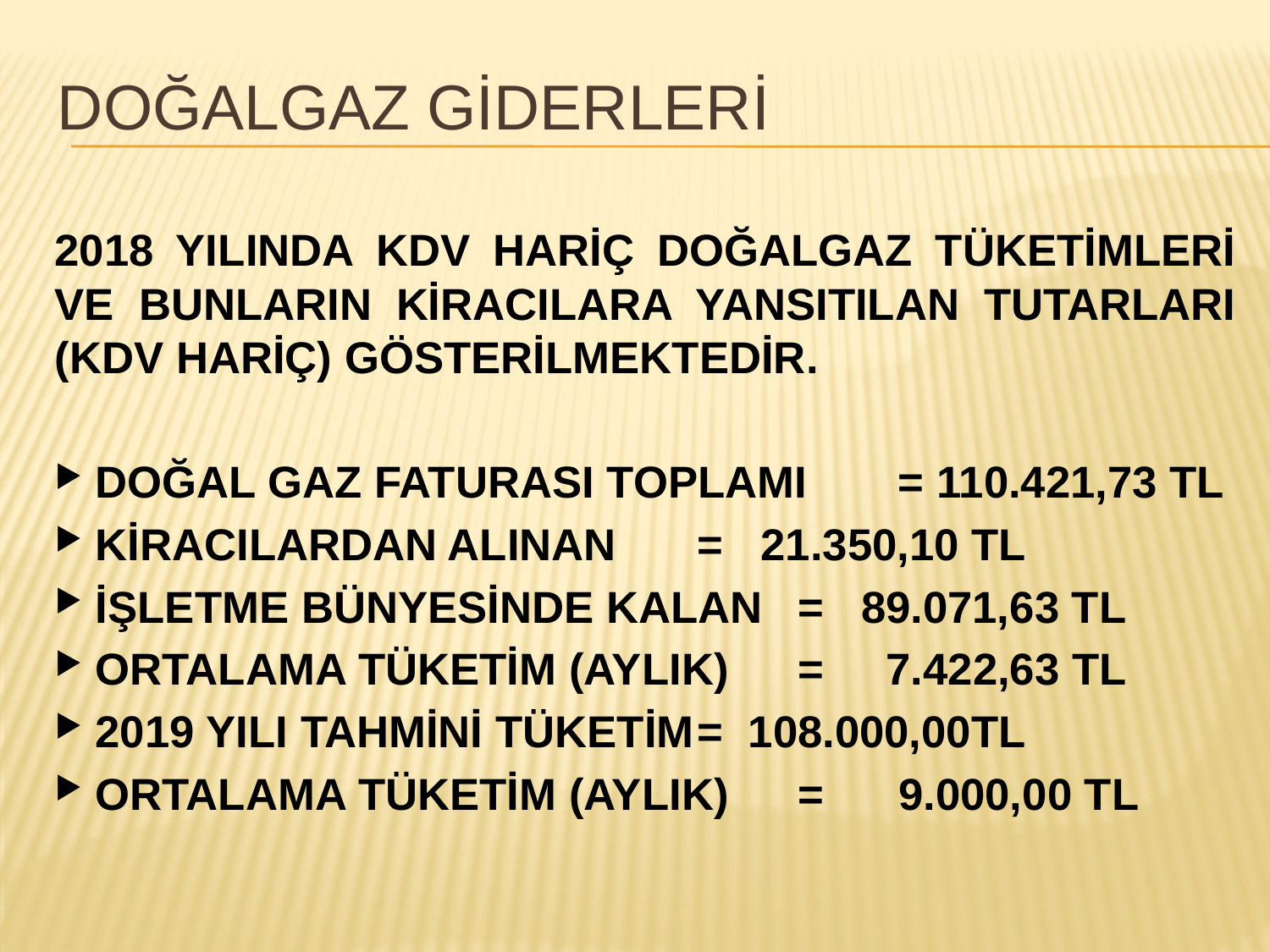

# DOĞALGAZ GİDERLERİ
2018 YILINDA KDV HARİÇ DOĞALGAZ TÜKETİMLERİ VE BUNLARIN KİRACILARA YANSITILAN TUTARLARI (KDV HARİÇ) GÖSTERİLMEKTEDİR.

DOĞAL GAZ FATURASI TOPLAMI	= 110.421,73 TL
KİRACILARDAN ALINAN		=   21.350,10 TL
İŞLETME BÜNYESİNDE KALAN	=   89.071,63 TL
ORTALAMA TÜKETİM (AYLIK)	=     7.422,63 TL
2019 YILI TAHMİNİ TÜKETİM	=  108.000,00TL
ORTALAMA TÜKETİM (AYLIK)	=      9.000,00 TL